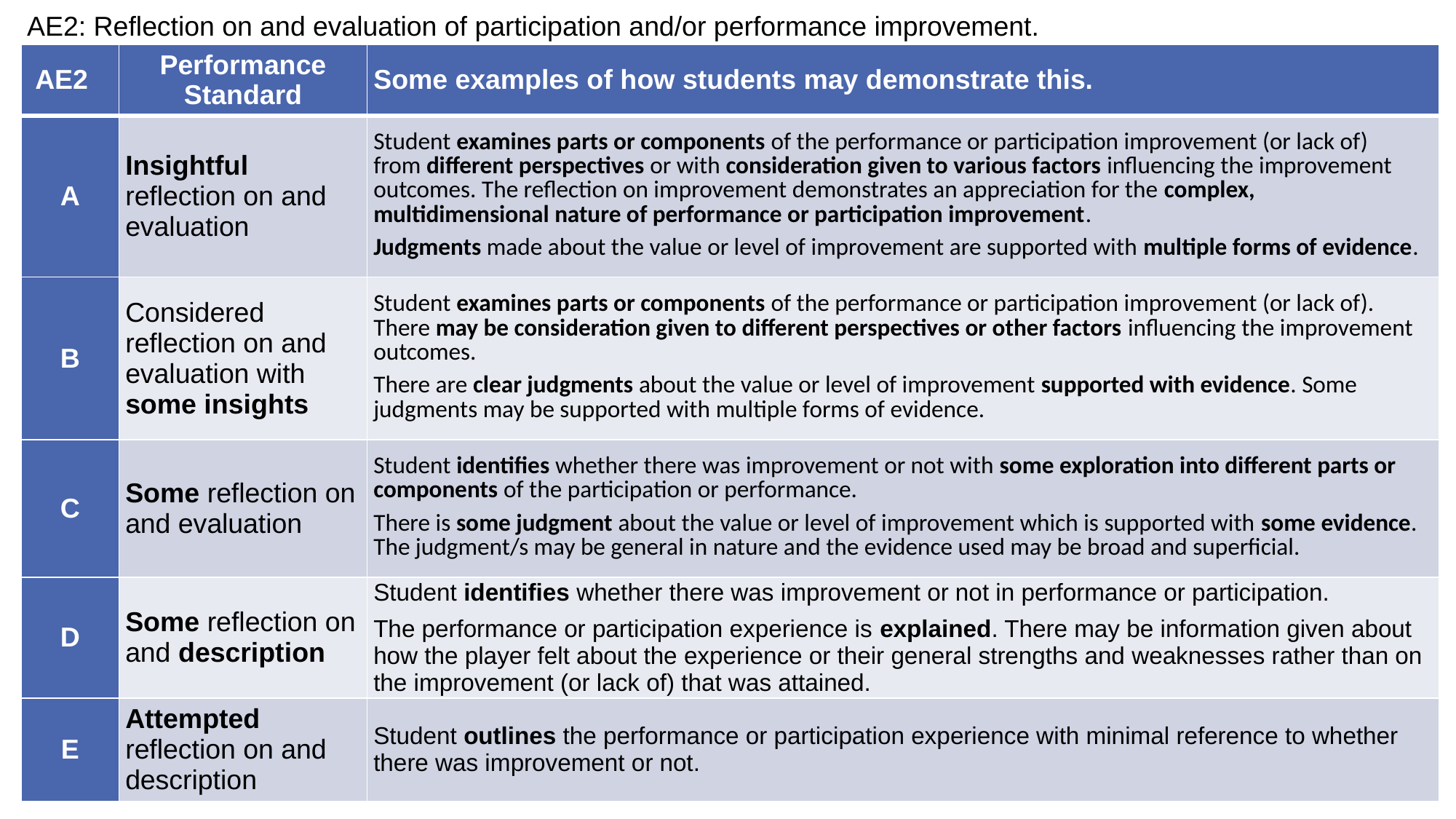

AE2: Reflection on and evaluation of participation and/or performance improvement.
| AE2 | Performance Standard | Some examples of how students may demonstrate this. |
| --- | --- | --- |
| A | Insightful reflection on and evaluation | Student examines parts or components of the performance or participation improvement (or lack of) from different perspectives or with consideration given to various factors influencing the improvement outcomes. The reflection on improvement demonstrates an appreciation for the complex, multidimensional nature of performance or participation improvement. Judgments made about the value or level of improvement are supported with multiple forms of evidence. |
| B | Considered reflection on and evaluation with some insights | Student examines parts or components of the performance or participation improvement (or lack of). There may be consideration given to different perspectives or other factors influencing the improvement outcomes. There are clear judgments about the value or level of improvement supported with evidence. Some judgments may be supported with multiple forms of evidence. |
| C | Some reflection on and evaluation | Student identifies whether there was improvement or not with some exploration into different parts or components of the participation or performance. There is some judgment about the value or level of improvement which is supported with some evidence. The judgment/s may be general in nature and the evidence used may be broad and superficial. |
| D | Some reflection on and description | Student identifies whether there was improvement or not in performance or participation. The performance or participation experience is explained. There may be information given about how the player felt about the experience or their general strengths and weaknesses rather than on the improvement (or lack of) that was attained. |
| E | Attempted reflection on and description | Student outlines the performance or participation experience with minimal reference to whether there was improvement or not. |